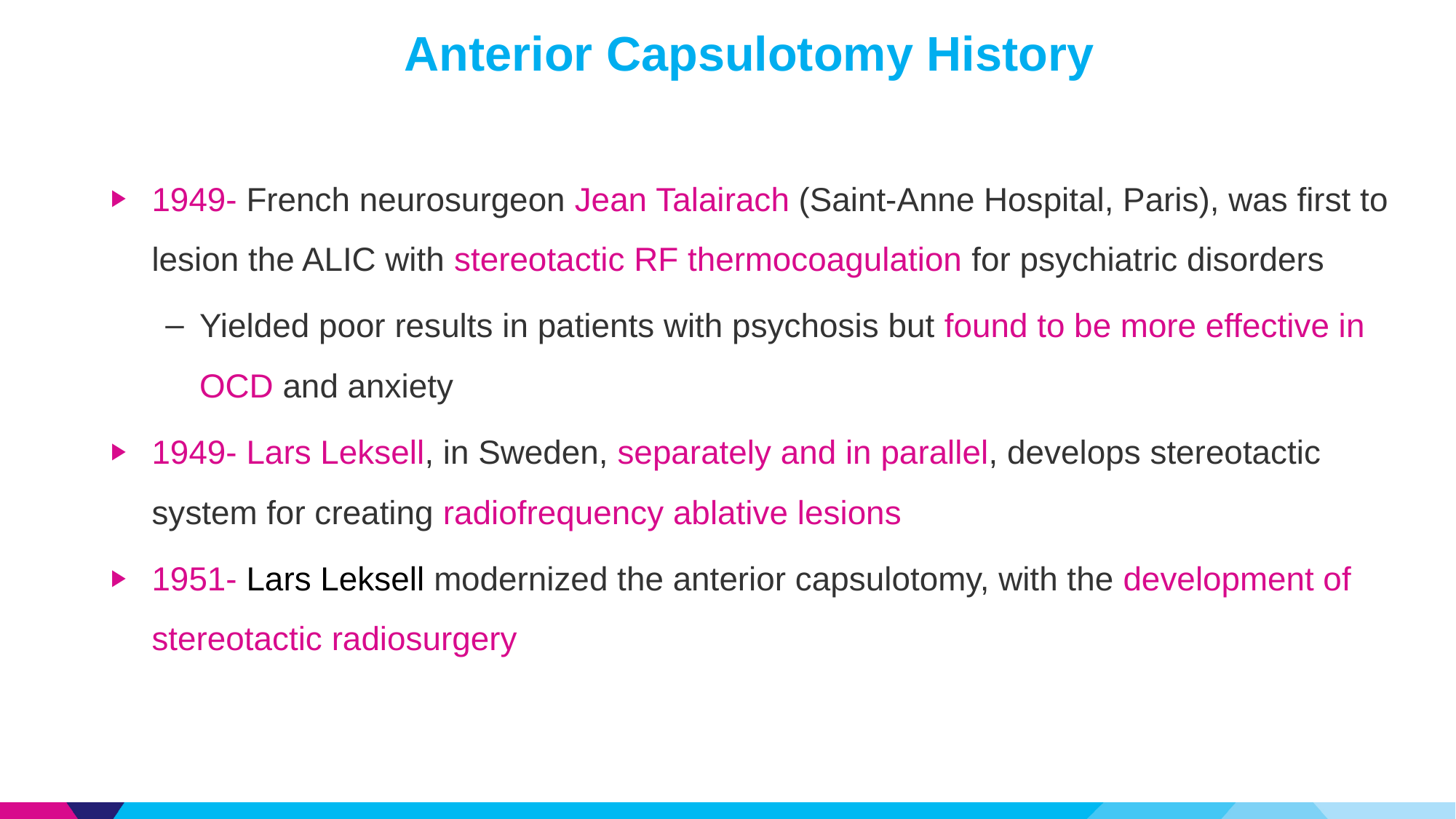

# Anterior Capsulotomy History
1949- French neurosurgeon Jean Talairach (Saint-Anne Hospital, Paris), was first to lesion the ALIC with stereotactic RF thermocoagulation for psychiatric disorders
Yielded poor results in patients with psychosis but found to be more effective in OCD and anxiety
1949- Lars Leksell, in Sweden, separately and in parallel, develops stereotactic system for creating radiofrequency ablative lesions
1951- Lars Leksell modernized the anterior capsulotomy, with the development of stereotactic radiosurgery